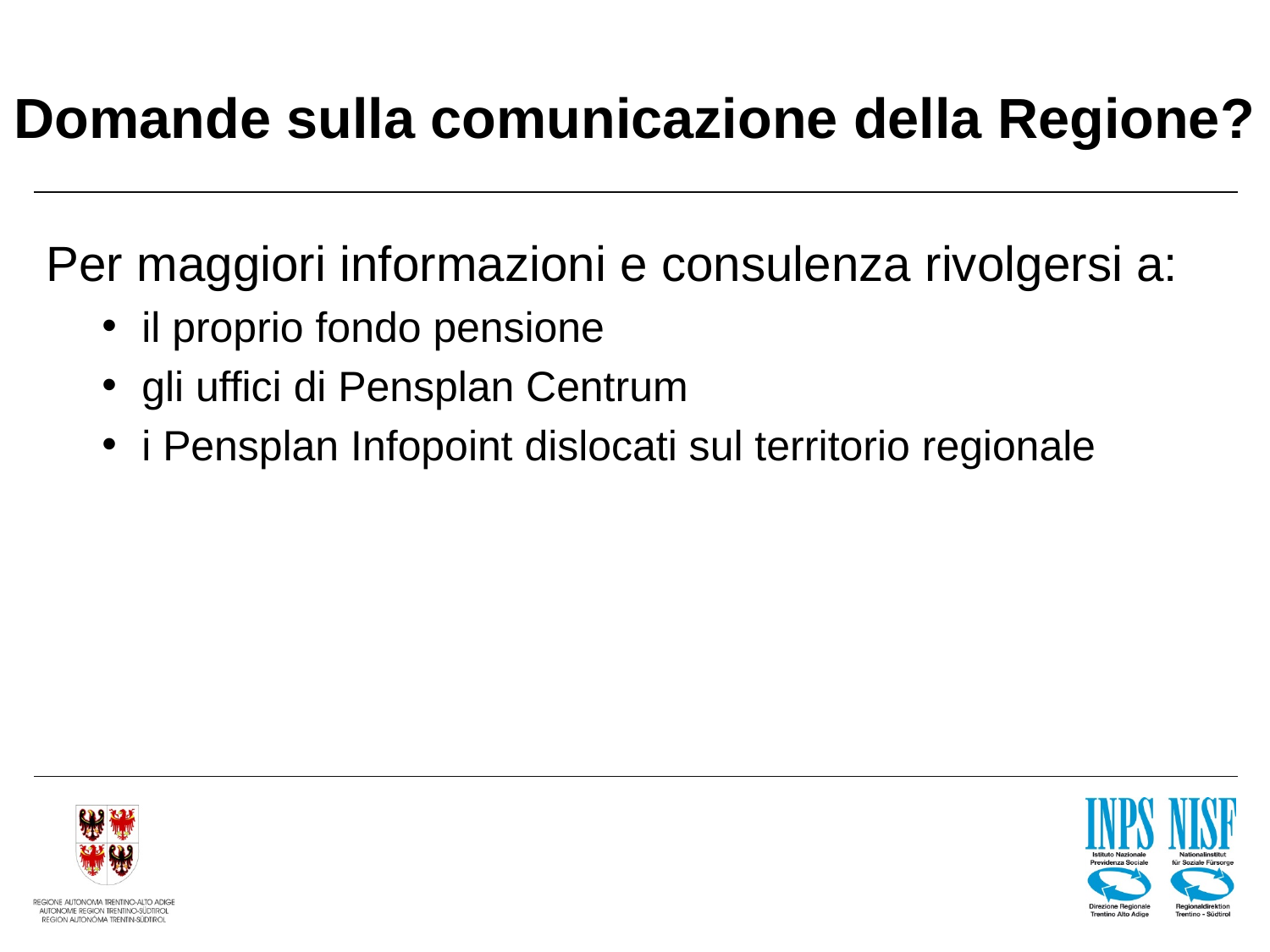

# Domande sulla comunicazione della Regione?
Per maggiori informazioni e consulenza rivolgersi a:
il proprio fondo pensione
gli uffici di Pensplan Centrum
i Pensplan Infopoint dislocati sul territorio regionale